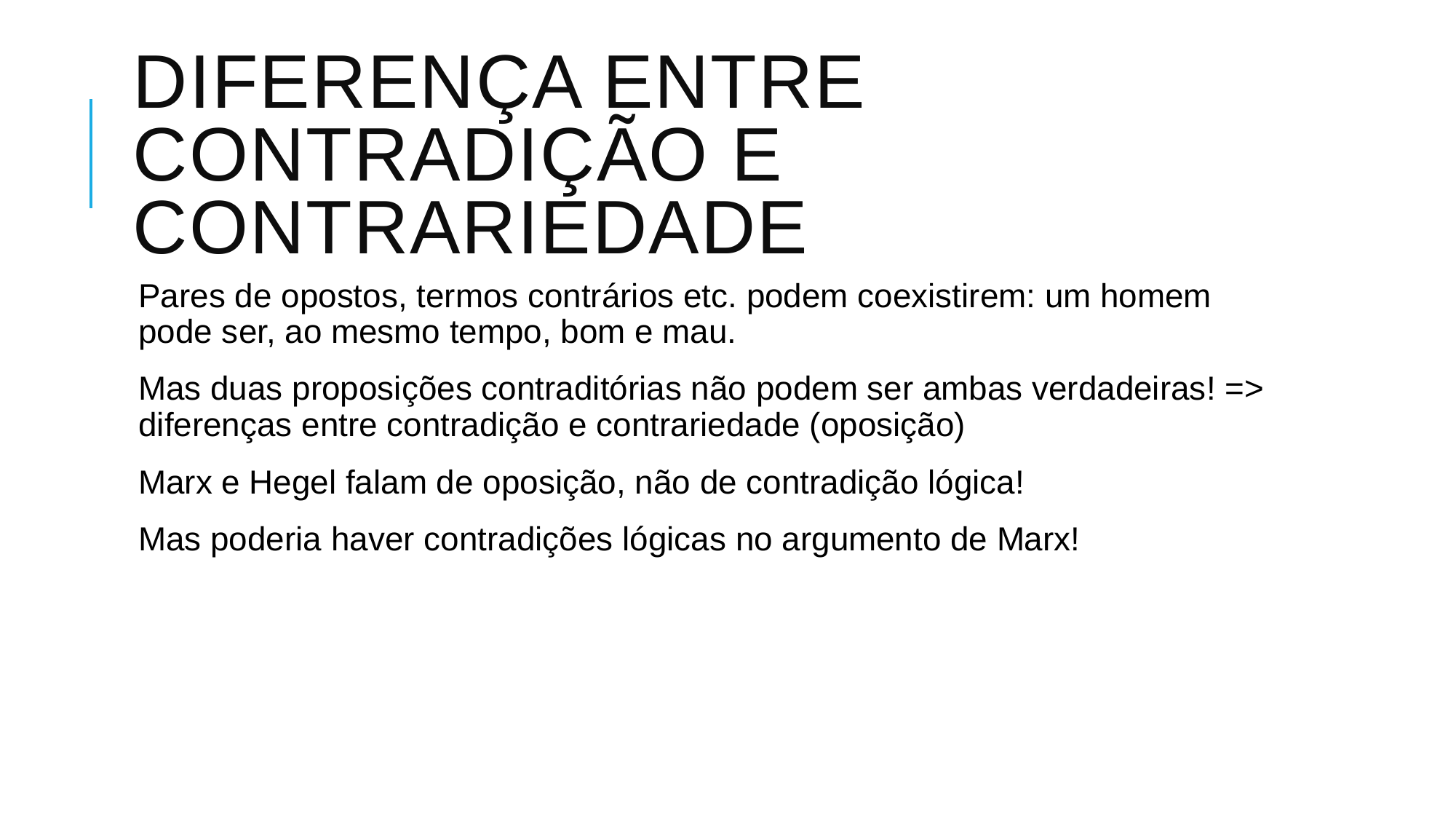

# Diferença entre contradição e contrariedade
Pares de opostos, termos contrários etc. podem coexistirem: um homem pode ser, ao mesmo tempo, bom e mau.
Mas duas proposições contraditórias não podem ser ambas verdadeiras! => diferenças entre contradição e contrariedade (oposição)
Marx e Hegel falam de oposição, não de contradição lógica!
Mas poderia haver contradições lógicas no argumento de Marx!